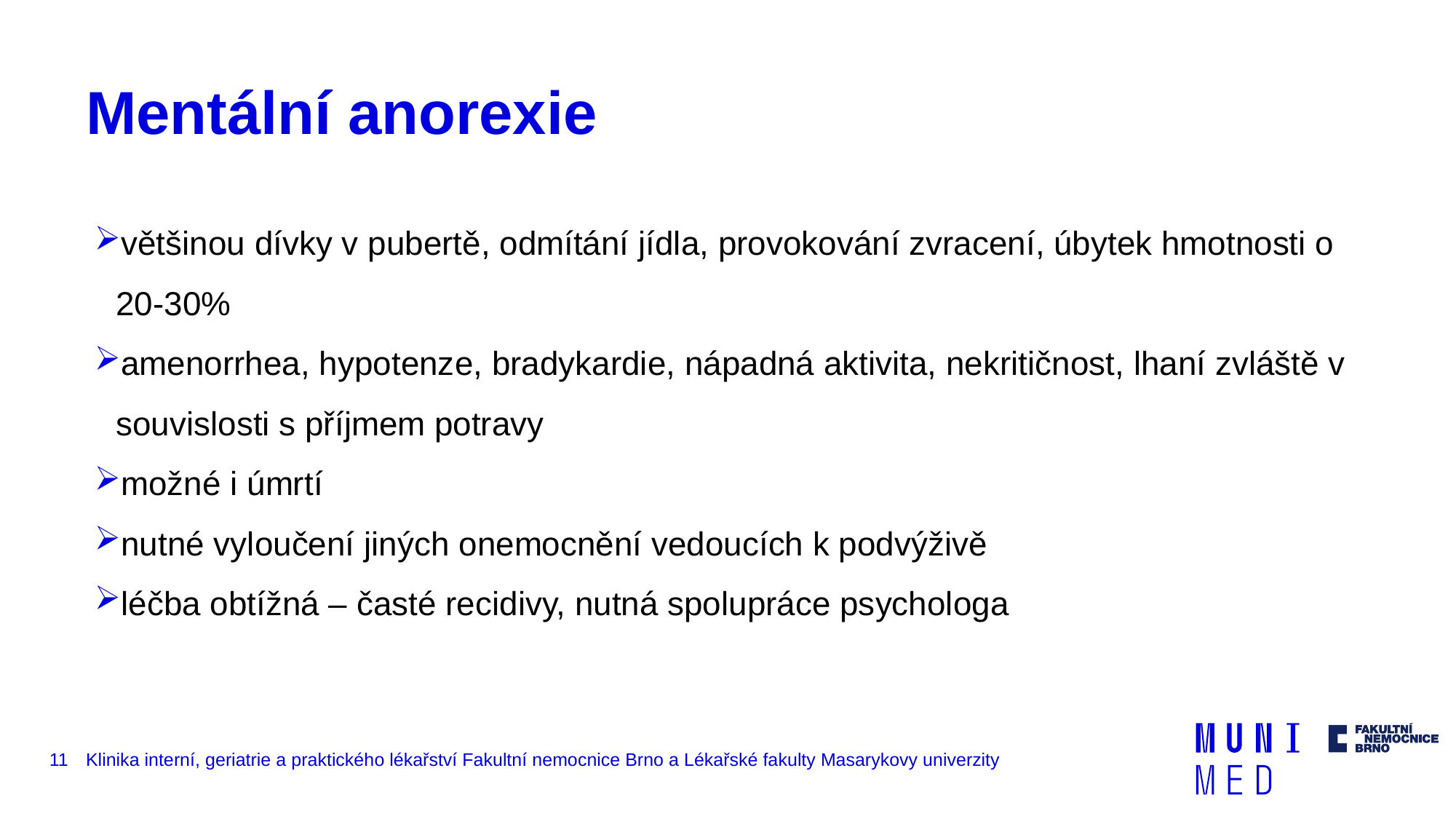

# Mentální anorexie
většinou dívky v pubertě, odmítání jídla, provokování zvracení, úbytek hmotnosti o 20-30%
amenorrhea, hypotenze, bradykardie, nápadná aktivita, nekritičnost, lhaní zvláště v souvislosti s příjmem potravy
možné i úmrtí
nutné vyloučení jiných onemocnění vedoucích k podvýživě
léčba obtížná – časté recidivy, nutná spolupráce psychologa
11
Klinika interní, geriatrie a praktického lékařství Fakultní nemocnice Brno a Lékařské fakulty Masarykovy univerzity